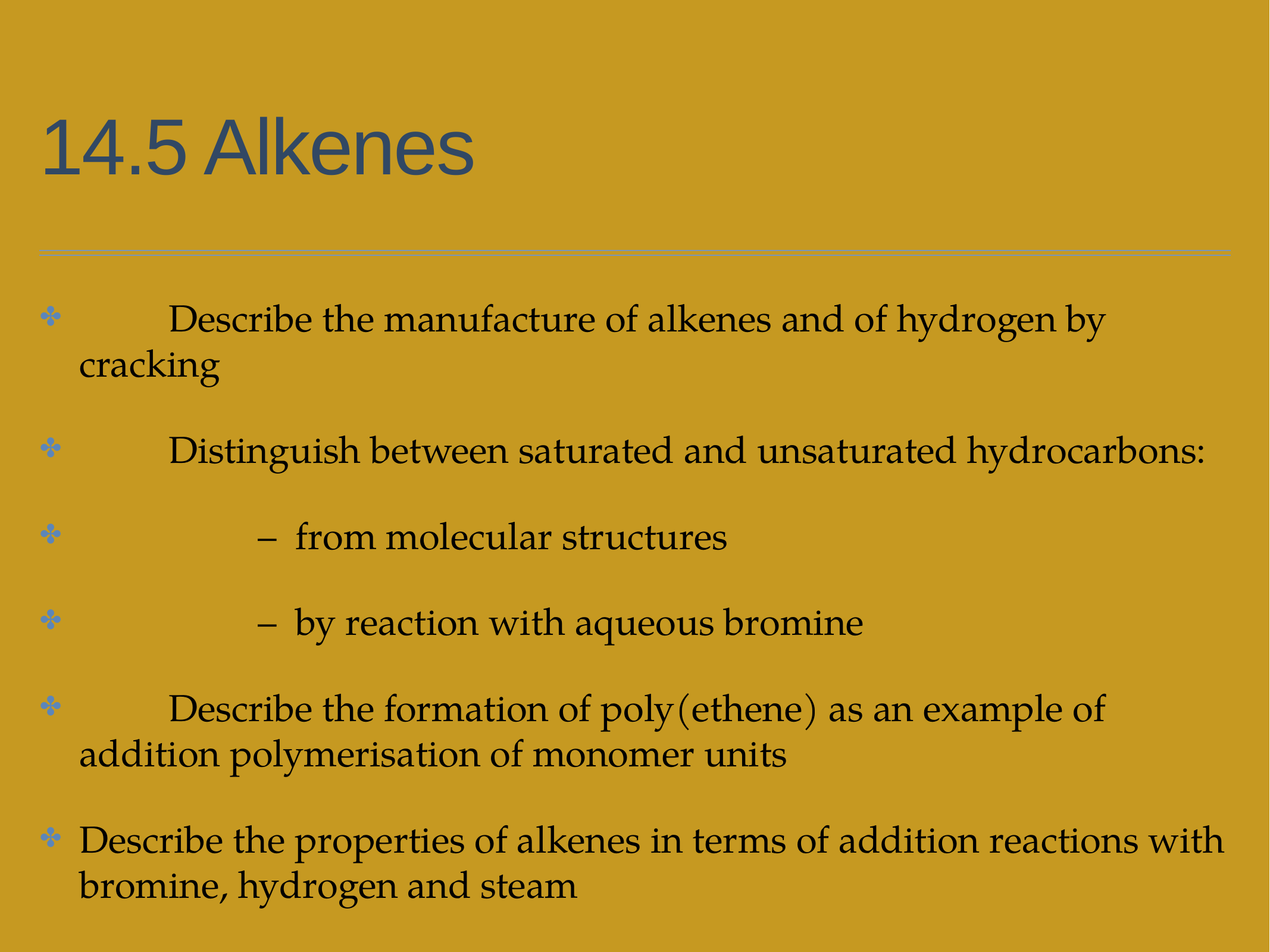

# 14.5 Alkenes
	Describe the manufacture of alkenes and of hydrogen by cracking
	Distinguish between saturated and unsaturated hydrocarbons:
		–  from molecular structures
		–  by reaction with aqueous bromine
	Describe the formation of poly(ethene) as an example of addition polymerisation of monomer units
Describe the properties of alkenes in terms of addition reactions with bromine, hydrogen and steam